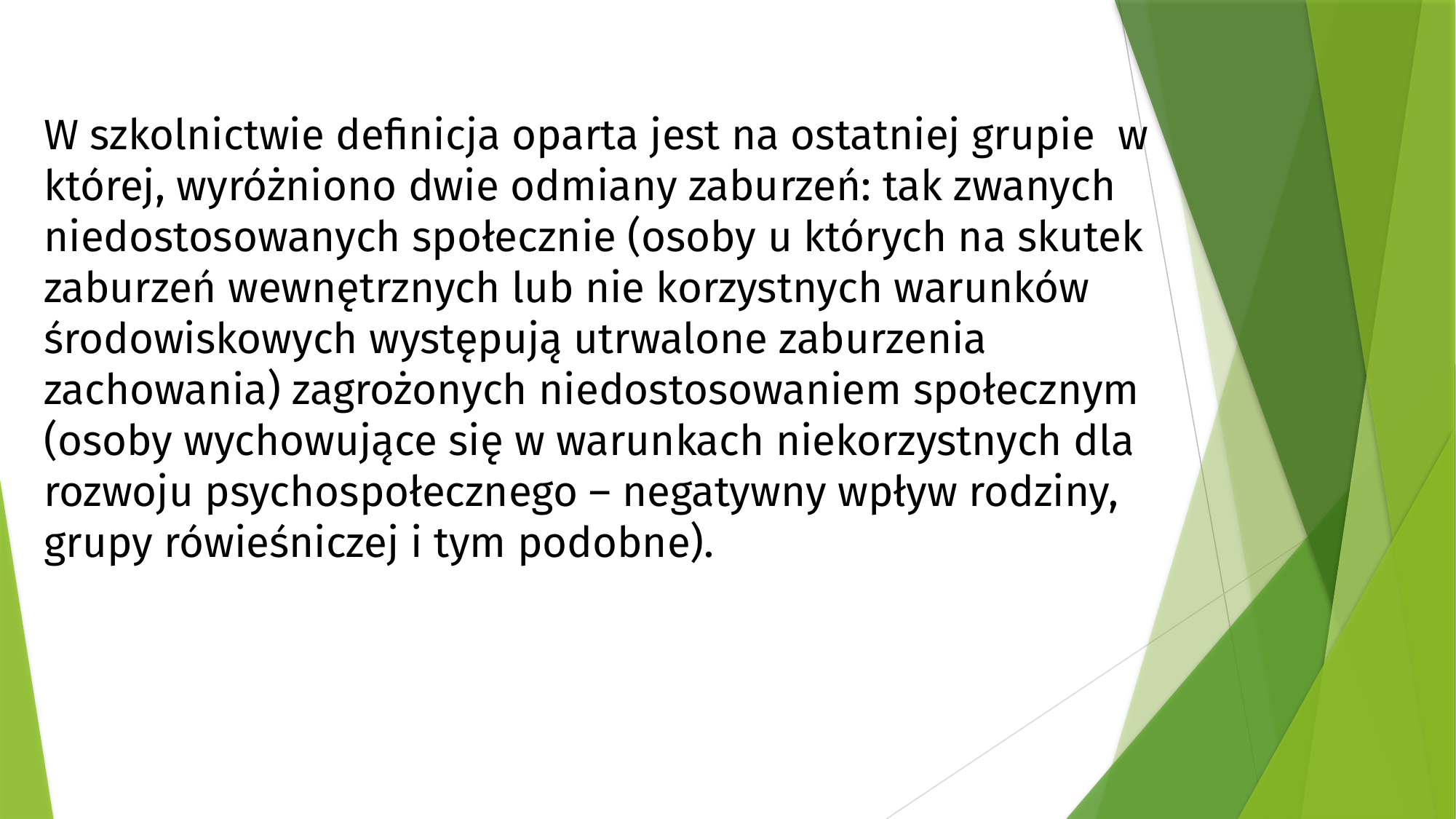

W szkolnictwie definicja oparta jest na ostatniej grupie  w której, wyróżniono dwie odmiany zaburzeń: tak zwanych niedostosowanych społecznie (osoby u których na skutek zaburzeń wewnętrznych lub nie korzystnych warunków środowiskowych występują utrwalone zaburzenia zachowania) zagrożonych niedostosowaniem społecznym (osoby wychowujące się w warunkach niekorzystnych dla rozwoju psychospołecznego – negatywny wpływ rodziny, grupy rówieśniczej i tym podobne).